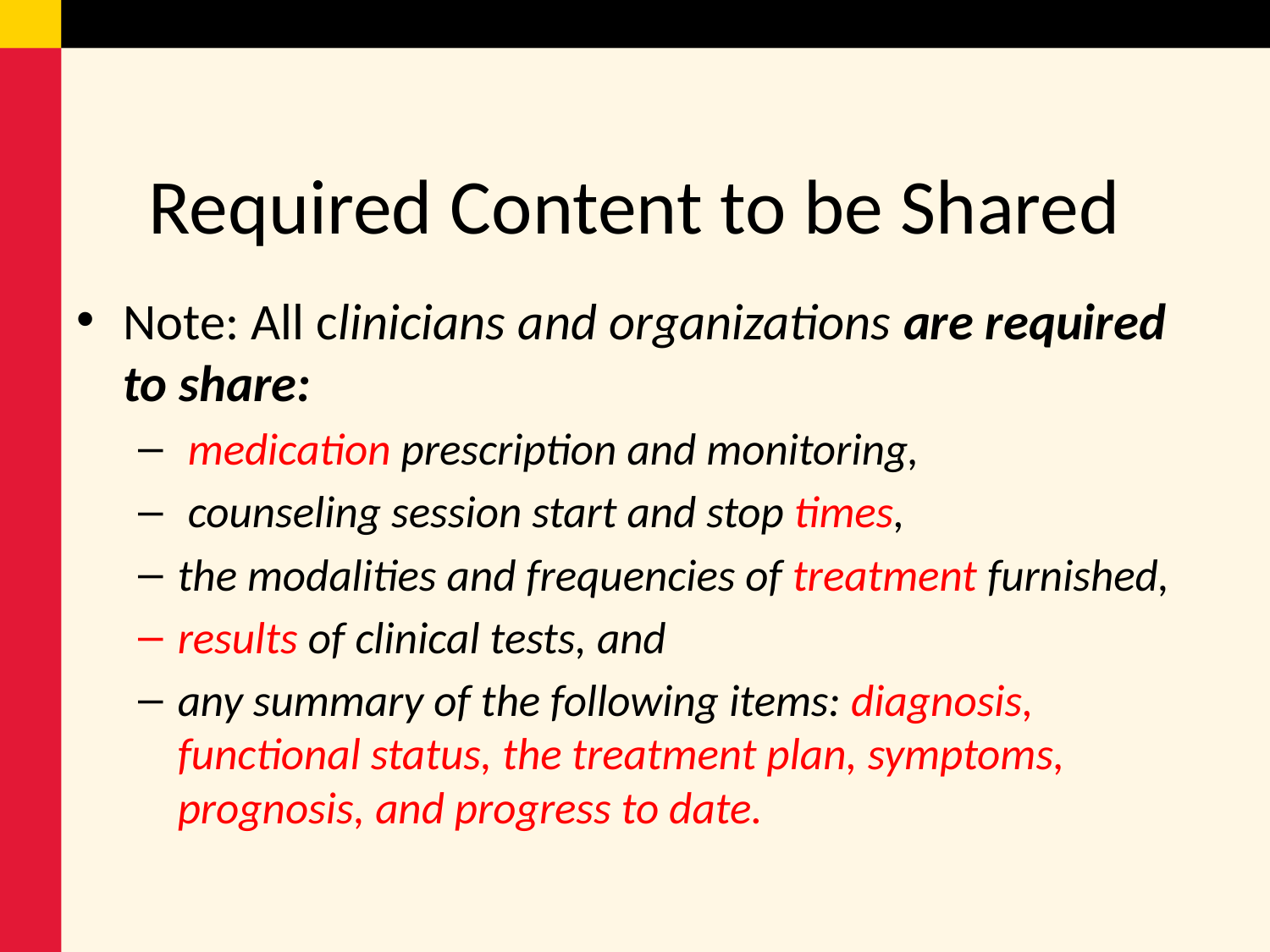

# Required Content to be Shared
Note: All clinicians and organizations are required to share:
 medication prescription and monitoring,
 counseling session start and stop times,
the modalities and frequencies of treatment furnished,
results of clinical tests, and
any summary of the following items: diagnosis, functional status, the treatment plan, symptoms, prognosis, and progress to date.